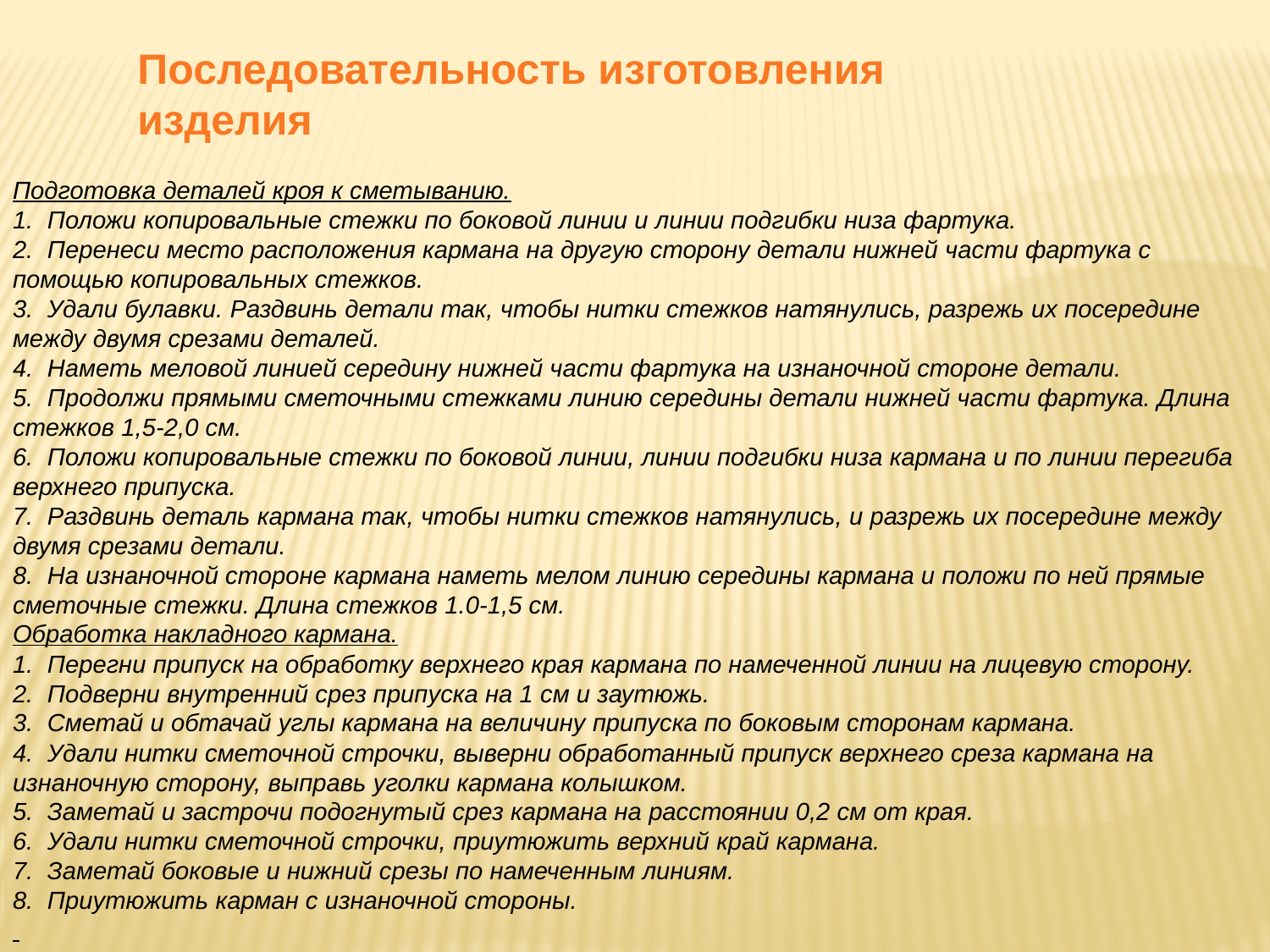

Подготовка деталей кроя к сметыванию.
1.  Положи копировальные стежки по боковой линии и линии подгибки низа фартука.
2.  Перенеси место расположения кармана на другую сторону детали нижней части фартука с помощью копировальных стежков.
3.  Удали булавки. Раздвинь детали так, чтобы нитки стежков натянулись, разрежь их посередине между двумя срезами деталей.
4.  Наметь меловой линией середину нижней части фартука на изнаночной стороне детали.
5.  Продолжи прямыми сметочными стежками линию середины детали нижней части фартука. Длина стежков 1,5-2,0 см.
6.  Положи копировальные стежки по боковой линии, линии подгибки низа кармана и по линии перегиба верхнего припуска.
7.  Раздвинь деталь кармана так, чтобы нитки стежков натянулись, и разрежь их посередине между двумя срезами детали.
8.  На изнаночной стороне кармана наметь мелом линию середины кармана и положи по ней прямые сметочные стежки. Длина стежков 1.0-1,5 см.
Обработка накладного кармана.
1.  Перегни припуск на обработку верхнего края кармана по намеченной линии на лицевую сторону.
2.  Подверни внутренний срез припуска на 1 см и заутюжь.
3.  Сметай и обтачай углы кармана на величину припуска по боковым сторонам кармана.
4.  Удали нитки сметочной строчки, выверни обработанный припуск верхнего среза кармана на изнаночную сторону, выправь уголки кармана колышком.
5.  Заметай и застрочи подогнутый срез кармана на расстоянии 0,2 см от края.
6.  Удали нитки сметочной строчки, приутюжить верхний край кармана.
7.  Заметай боковые и нижний срезы по намеченным линиям.
8.  Приутюжить карман с изнаночной стороны.

Последовательность изготовления изделия